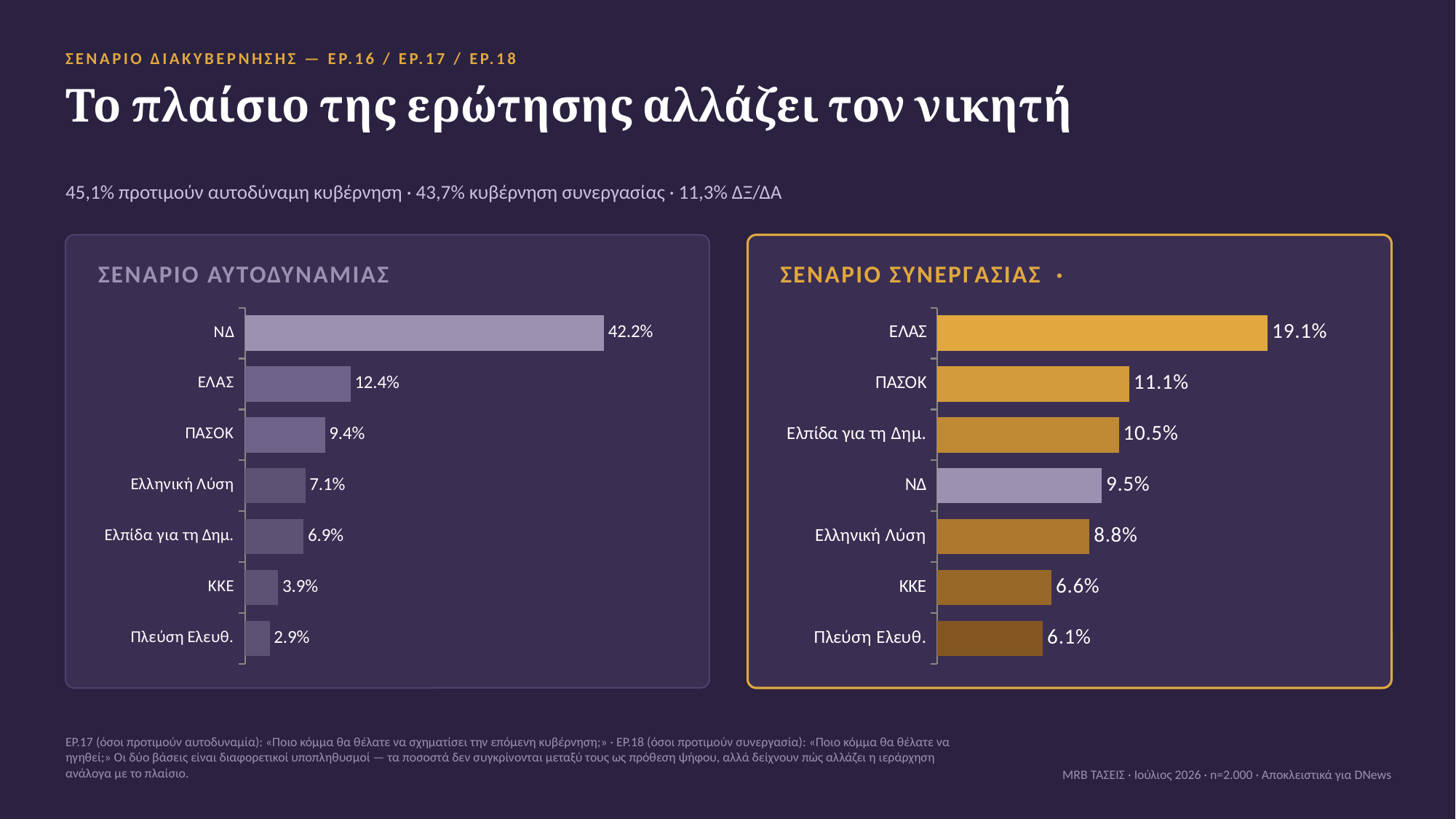

ΣΕΝΑΡΙΟ ΔΙΑΚΥΒΕΡΝΗΣΗΣ — ΕΡ.16 / ΕΡ.17 / ΕΡ.18
Το πλαίσιο της ερώτησης αλλάζει τον νικητή
45,1% προτιμούν αυτοδύναμη κυβέρνηση · 43,7% κυβέρνηση συνεργασίας · 11,3% ΔΞ/ΔΑ

ΣΕΝΑΡΙΟ ΑΥΤΟΔΥΝΑΜΙΑΣ
ΣΕΝΑΡΙΟ ΣΥΝΕΡΓΑΣΙΑΣ  ·

### Chart

| Category | % |
|---|---|
| Πλεύση Ελευθ. | 2.9 |
| ΚΚΕ | 3.9 |
| Ελπίδα για τη Δημ. | 6.9 |
| Ελληνική Λύση | 7.1 |
| ΠΑΣΟΚ | 9.4 |
| ΕΛΑΣ | 12.4 |
| ΝΔ | 42.2 |

### Chart

| Category | % |
|---|---|
| Πλεύση Ελευθ. | 6.1 |
| ΚΚΕ | 6.6 |
| Ελληνική Λύση | 8.8 |
| ΝΔ | 9.5 |
| Ελπίδα για τη Δημ. | 10.5 |
| ΠΑΣΟΚ | 11.1 |
| ΕΛΑΣ | 19.1 |
ΕΡ.17 (όσοι προτιμούν αυτοδυναμία): «Ποιο κόμμα θα θέλατε να σχηματίσει την επόμενη κυβέρνηση;» · ΕΡ.18 (όσοι προτιμούν συνεργασία): «Ποιο κόμμα θα θέλατε να ηγηθεί;» Οι δύο βάσεις είναι διαφορετικοί υποπληθυσμοί — τα ποσοστά δεν συγκρίνονται μεταξύ τους ως πρόθεση ψήφου, αλλά δείχνουν πώς αλλάζει η ιεράρχηση ανάλογα με το πλαίσιο.
MRB ΤΑΣΕΙΣ · Ιούλιος 2026 · n=2.000 · Αποκλειστικά για DNews